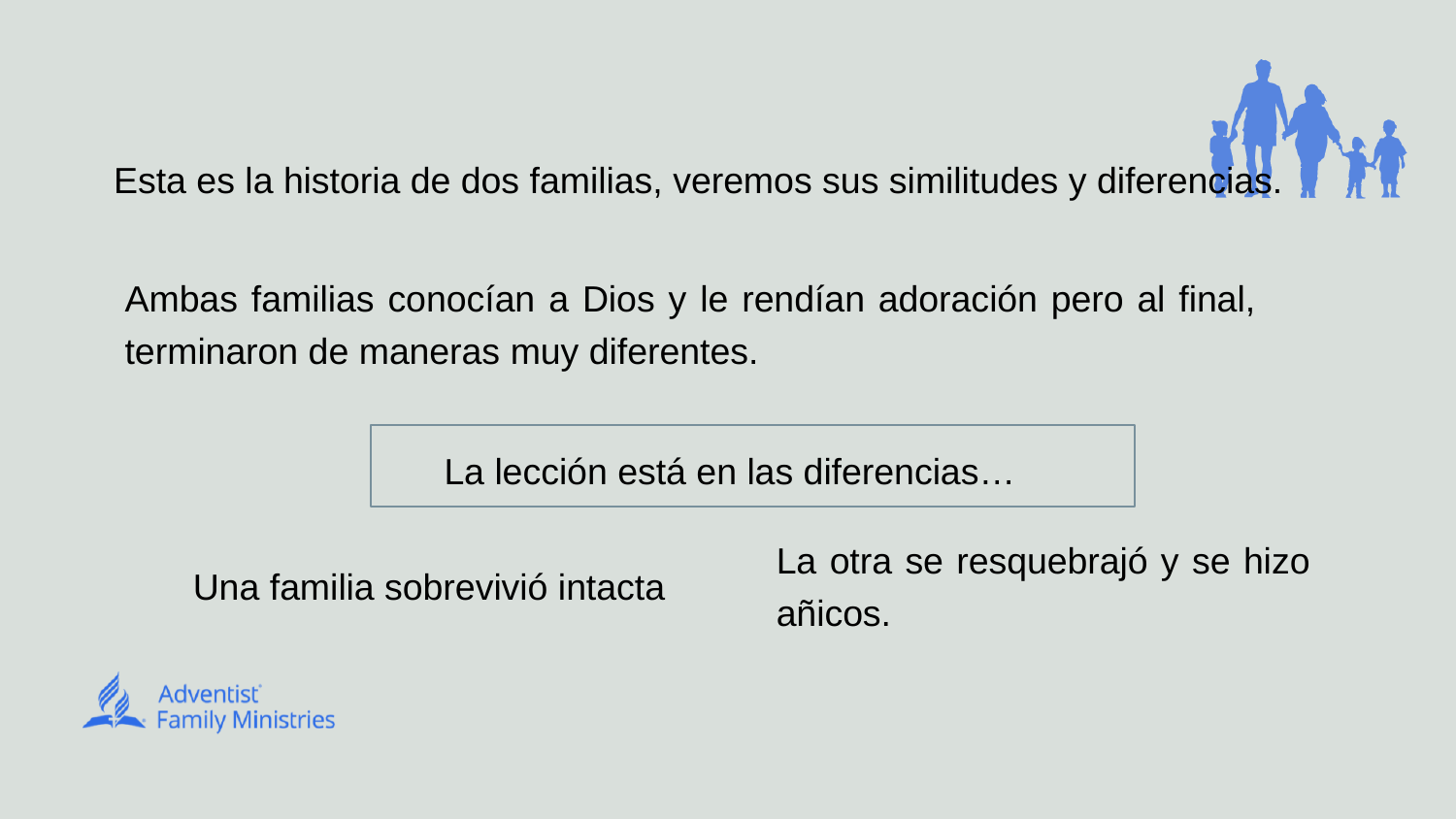

Esta es la historia de dos familias, veremos sus similitudes y diferencias.
Ambas familias conocían a Dios y le rendían adoración pero al final, terminaron de maneras muy diferentes.
La lección está en las diferencias…
Una familia sobrevivió intacta
La otra se resquebrajó y se hizo añicos.